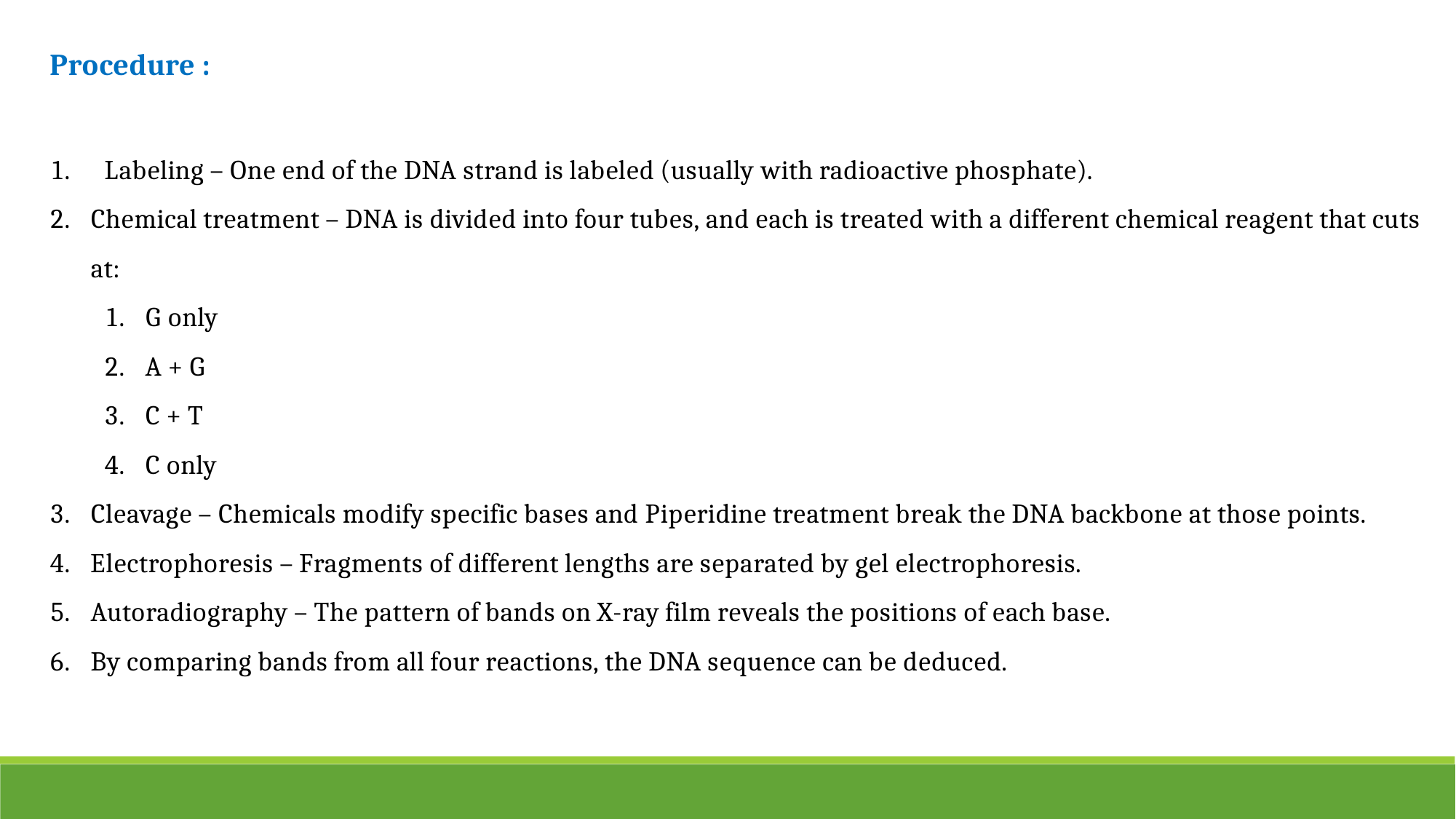

Procedure :

Labeling – One end of the DNA strand is labeled (usually with radioactive phosphate).
Chemical treatment – DNA is divided into four tubes, and each is treated with a different chemical reagent that cuts at:
G only
A + G
C + T
C only
Cleavage – Chemicals modify specific bases and Piperidine treatment break the DNA backbone at those points.
Electrophoresis – Fragments of different lengths are separated by gel electrophoresis.
Autoradiography – The pattern of bands on X-ray film reveals the positions of each base.
By comparing bands from all four reactions, the DNA sequence can be deduced.